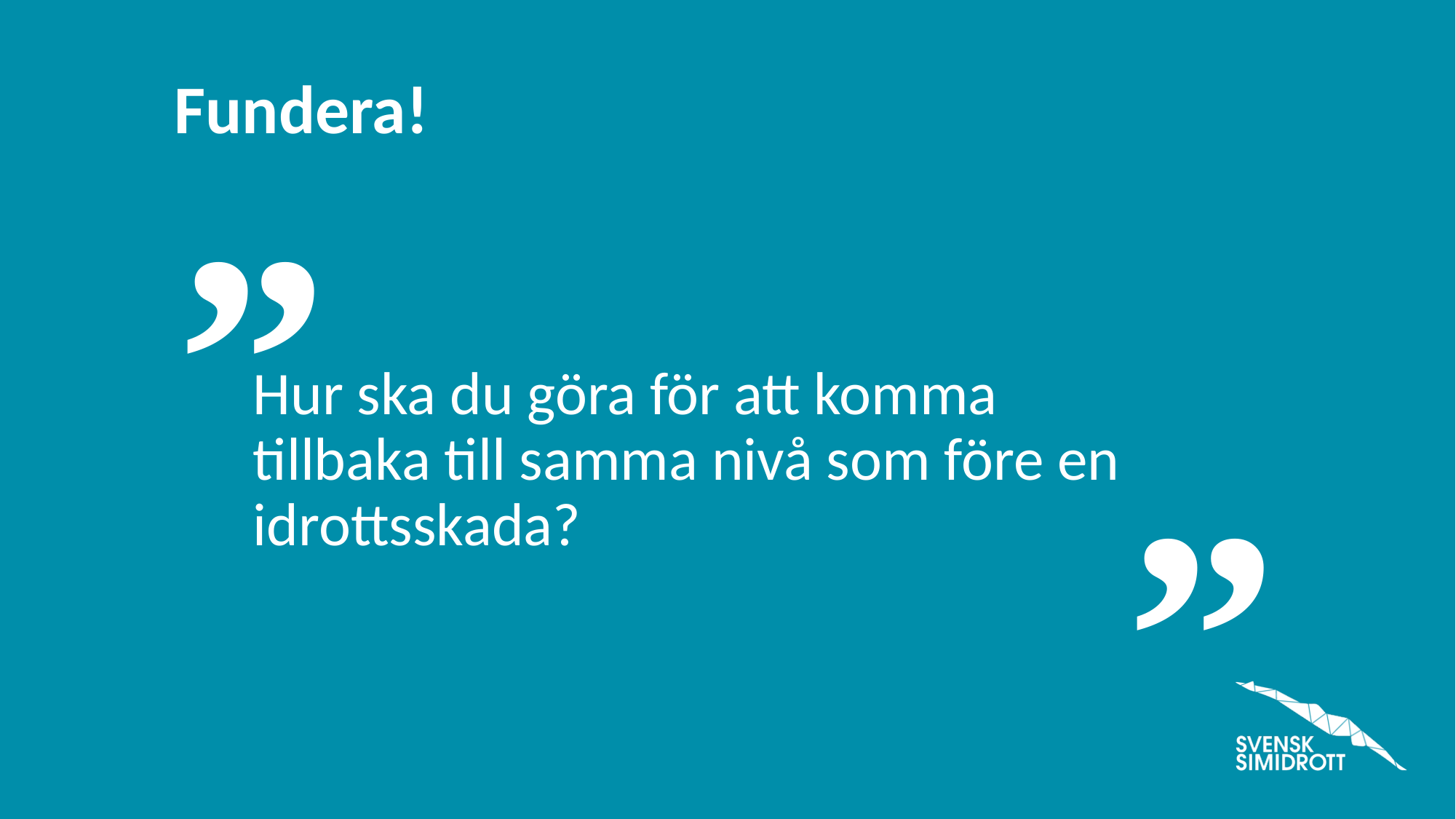

Hur ska du göra för att komma tillbaka till samma nivå som före en idrottsskada?